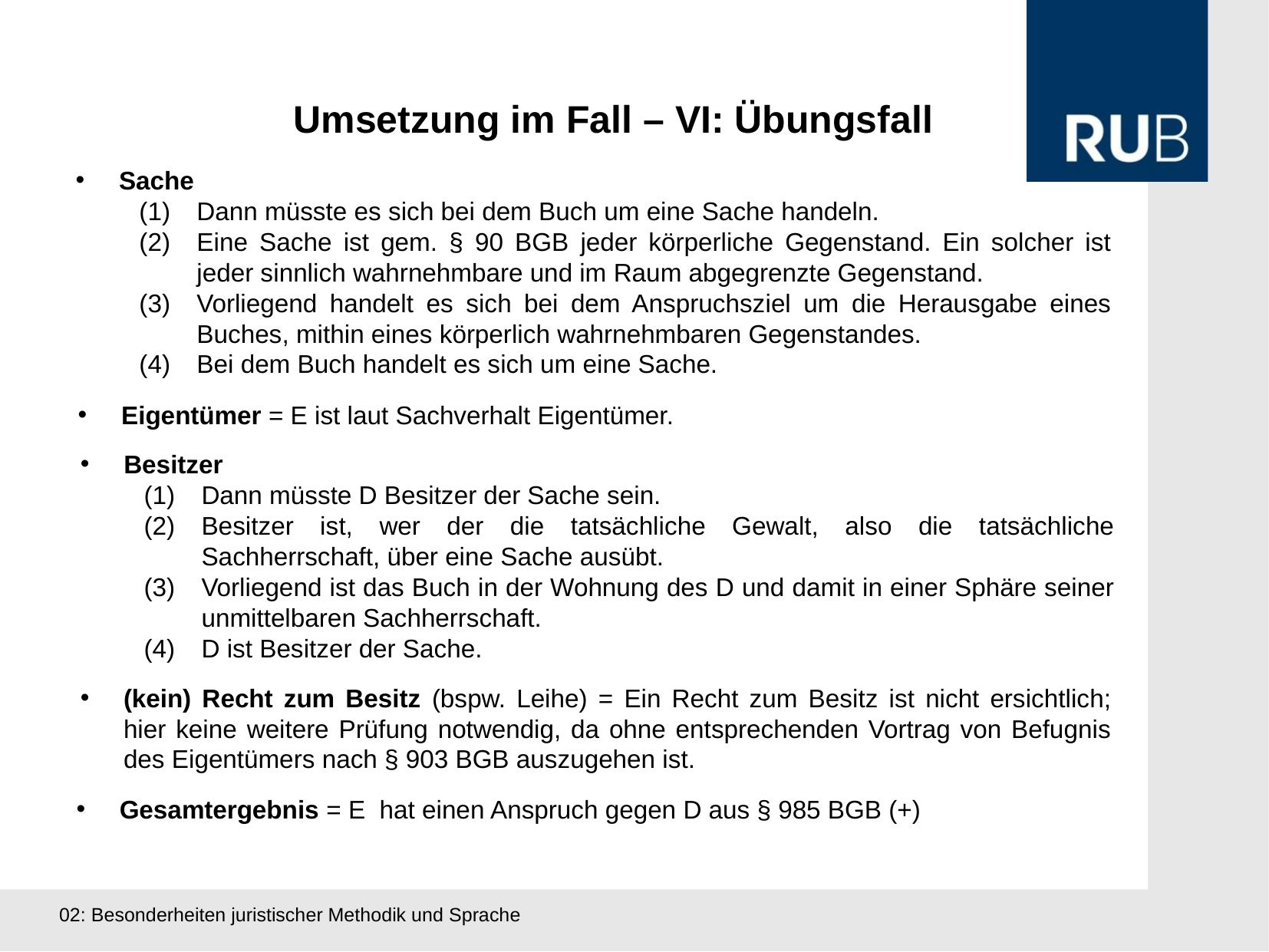

Umsetzung im Fall – VI: Übungsfall
Sache
Dann müsste es sich bei dem Buch um eine Sache handeln.
Eine Sache ist gem. § 90 BGB jeder körperliche Gegenstand. Ein solcher ist jeder sinnlich wahrnehmbare und im Raum abgegrenzte Gegenstand.
Vorliegend handelt es sich bei dem Anspruchsziel um die Herausgabe eines Buches, mithin eines körperlich wahrnehmbaren Gegenstandes.
Bei dem Buch handelt es sich um eine Sache.
Eigentümer = E ist laut Sachverhalt Eigentümer.
Besitzer
Dann müsste D Besitzer der Sache sein.
Besitzer ist, wer der die tatsächliche Gewalt, also die tatsächliche Sachherrschaft, über eine Sache ausübt.
Vorliegend ist das Buch in der Wohnung des D und damit in einer Sphäre seiner unmittelbaren Sachherrschaft.
D ist Besitzer der Sache.
(kein) Recht zum Besitz (bspw. Leihe) = Ein Recht zum Besitz ist nicht ersichtlich; hier keine weitere Prüfung notwendig, da ohne entsprechenden Vortrag von Befugnis des Eigentümers nach § 903 BGB auszugehen ist.
Gesamtergebnis = E  hat einen Anspruch gegen D aus § 985 BGB (+)
02: Besonderheiten juristischer Methodik und Sprache